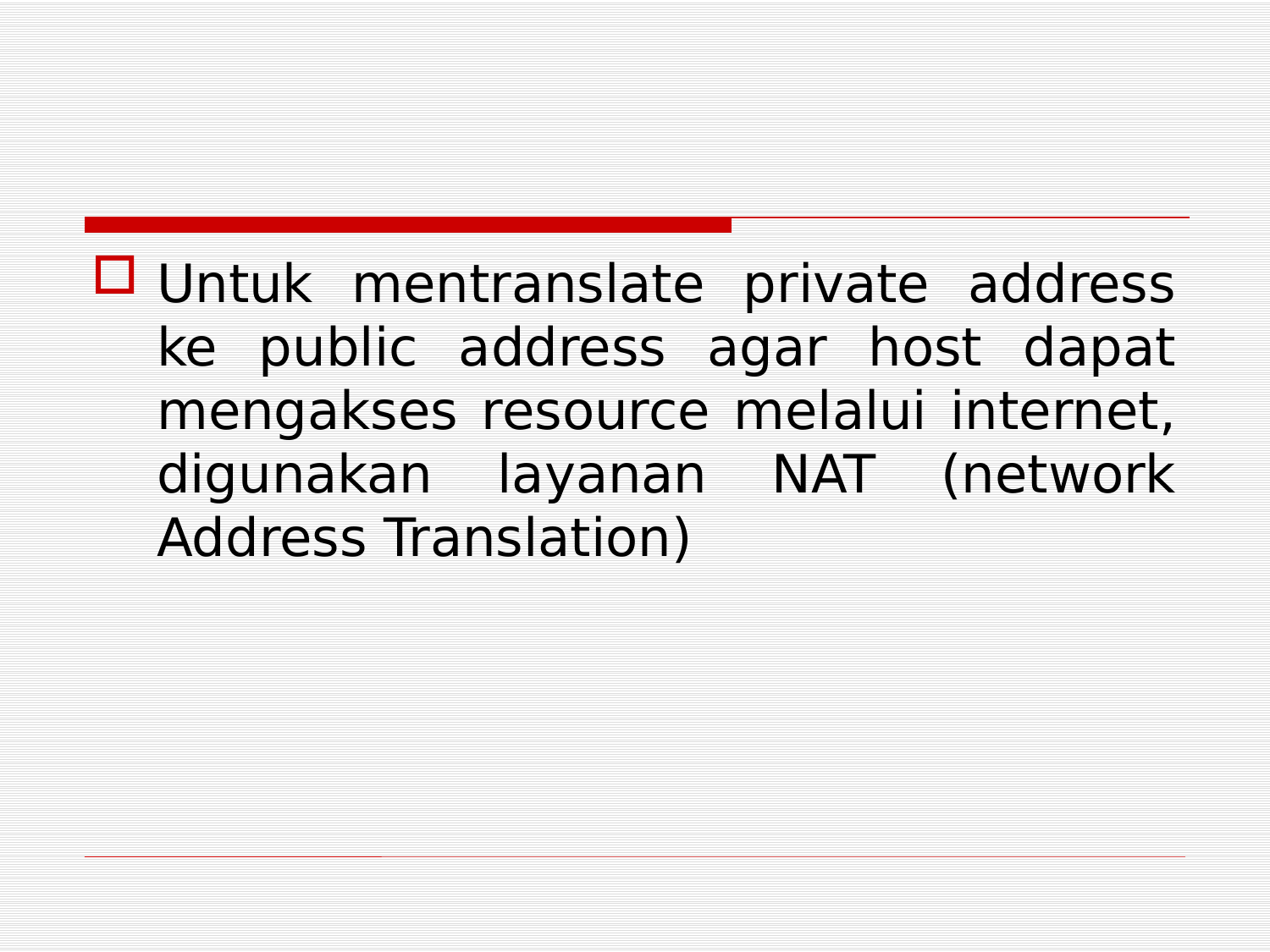

#
Untuk mentranslate private address ke public address agar host dapat mengakses resource melalui internet, digunakan layanan NAT (network Address Translation)